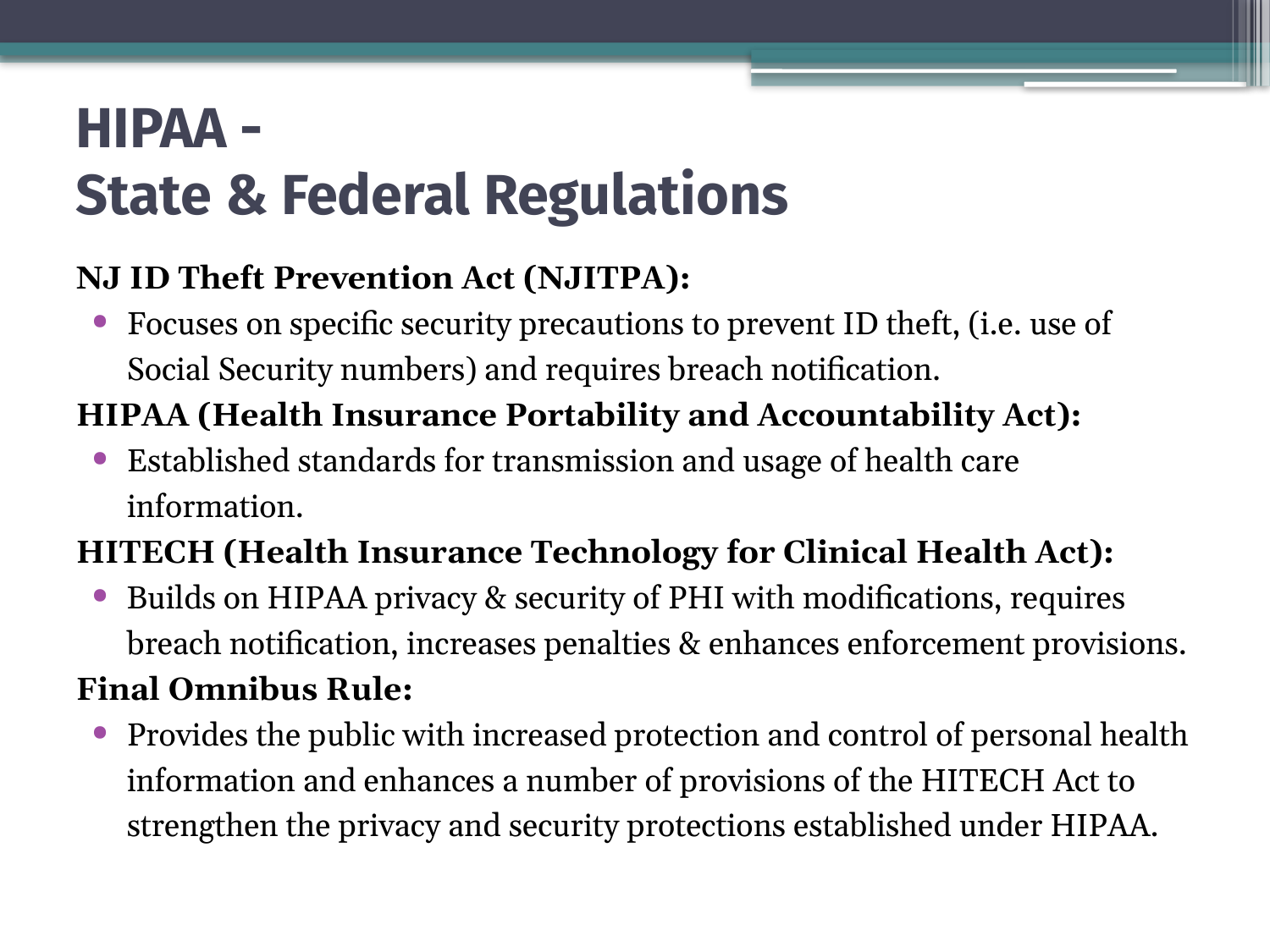

# HIPAA - State & Federal Regulations
NJ ID Theft Prevention Act (NJITPA):
Focuses on specific security precautions to prevent ID theft, (i.e. use of Social Security numbers) and requires breach notification.
HIPAA (Health Insurance Portability and Accountability Act):
Established standards for transmission and usage of health care information.
HITECH (Health Insurance Technology for Clinical Health Act):
Builds on HIPAA privacy & security of PHI with modifications, requires breach notification, increases penalties & enhances enforcement provisions.
Final Omnibus Rule:
Provides the public with increased protection and control of personal health information and enhances a number of provisions of the HITECH Act to strengthen the privacy and security protections established under HIPAA.